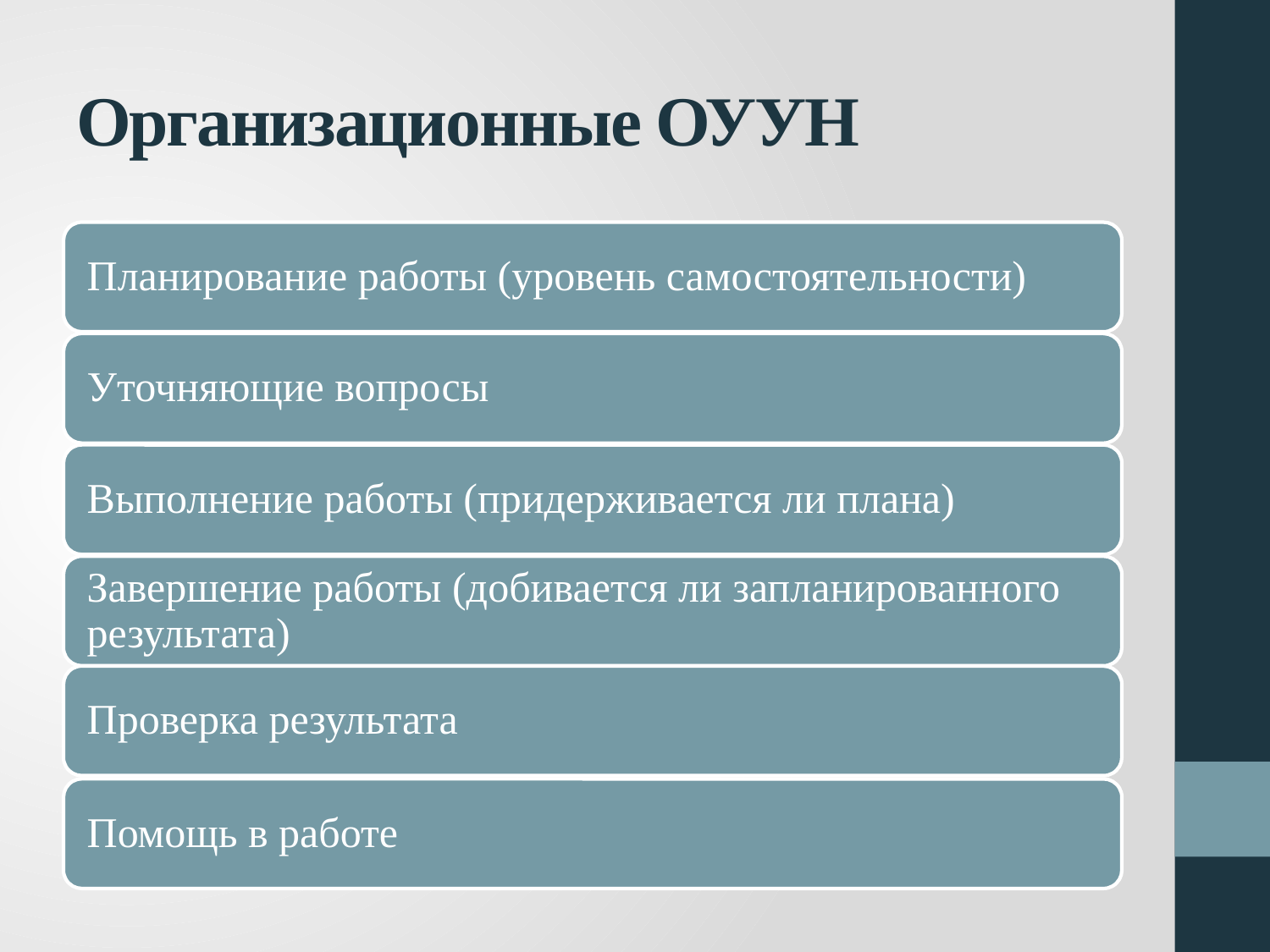

# Организационные ОУУН
Планирование работы (уровень самостоятельности)
Уточняющие вопросы
Выполнение работы (придерживается ли плана)
Завершение работы (добивается ли запланированного результата)
Проверка результата
Помощь в работе